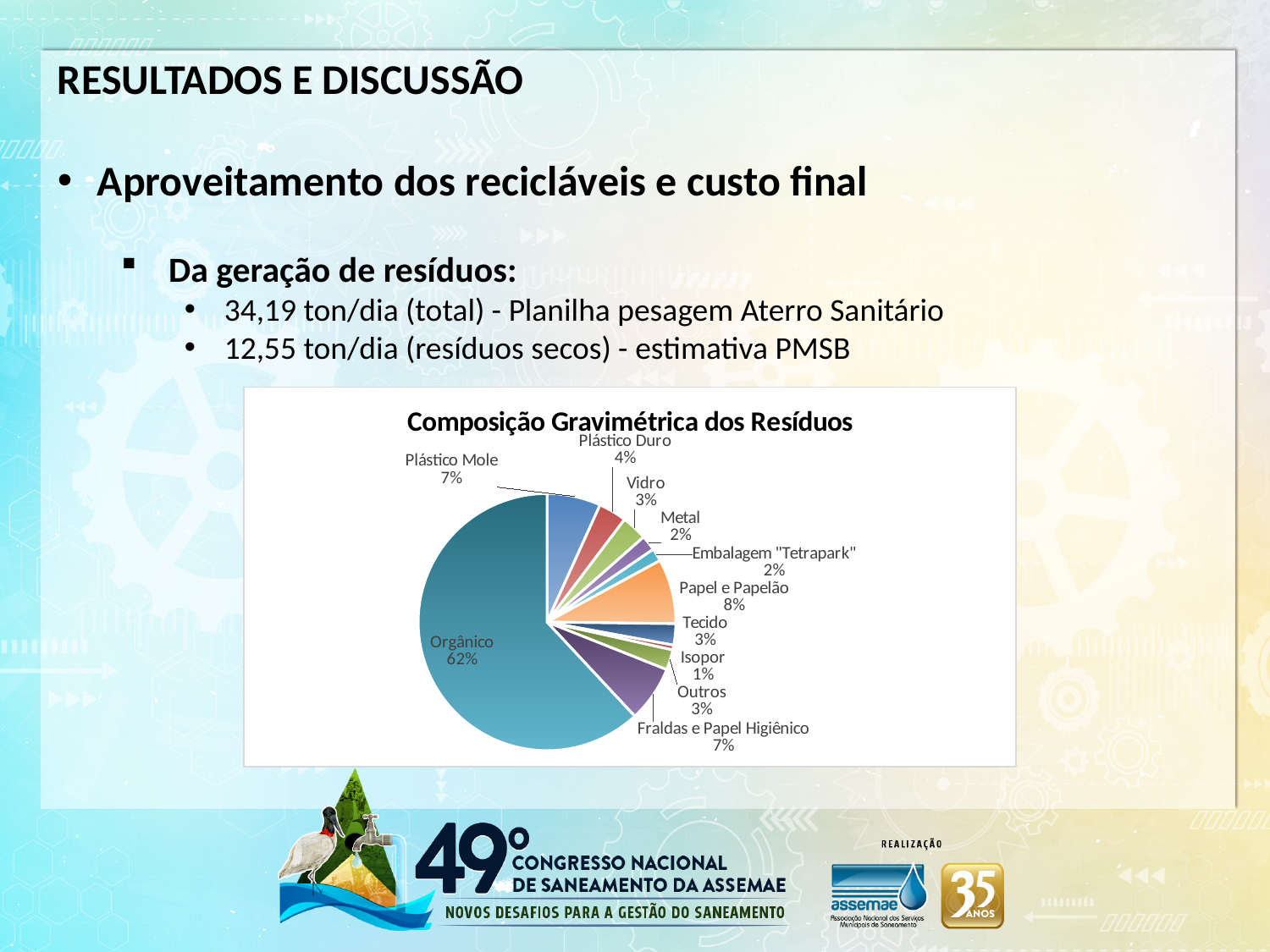

RESULTADOS E DISCUSSÃO

Aproveitamento dos recicláveis e custo final

Da geração de resíduos:
34,19 ton/dia (total) - Planilha pesagem Aterro Sanitário
12,55 ton/dia (resíduos secos) - estimativa PMSB

### Chart: Composição Gravimétrica dos Resíduos

| Category |  |
|---|---|
| Plástico Mole | 0.067525 |
| Plástico Duro | 0.035225 |
| Vidro | 0.032150000000000005 |
| Metal | 0.019250000000000003 |
| Embalagem "Tetrapark" | 0.01625 |
| Papel e Papelão | 0.08162499999999999 |
| Tecido | 0.0267 |
| Isopor | 0.006075 |
| Outros | 0.025449999999999997 |
| Fraldas e Papel Higiênico | 0.0704 |
| Orgânico | 0.619225 |